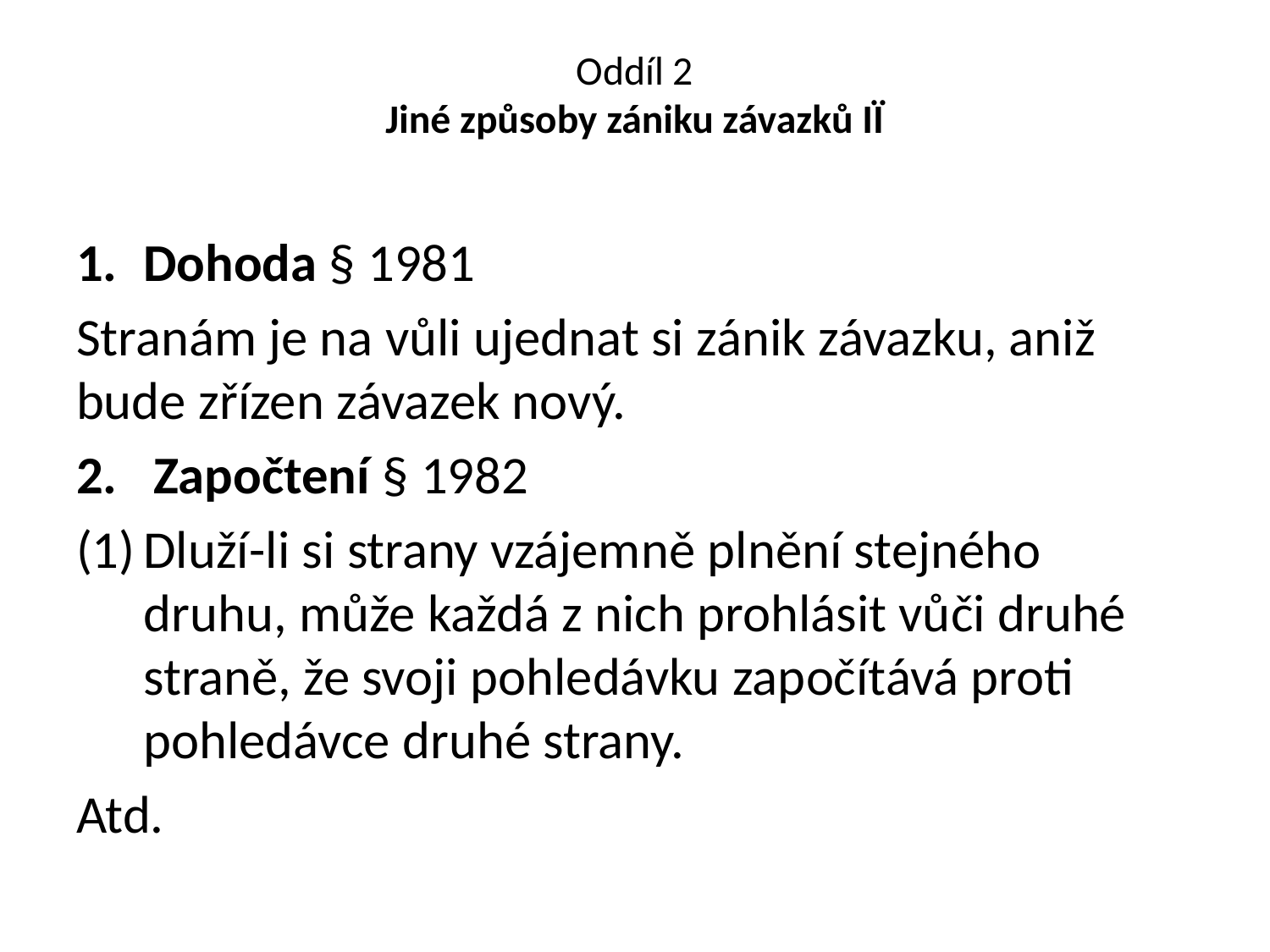

# Oddíl 2 Jiné způsoby zániku závazků IÏ
Dohoda § 1981
Stranám je na vůli ujednat si zánik závazku, aniž bude zřízen závazek nový.
2.   Započtení § 1982
Dluží-li si strany vzájemně plnění stejného druhu, může každá z nich prohlásit vůči druhé straně, že svoji pohledávku započítává proti pohledávce druhé strany.
Atd.